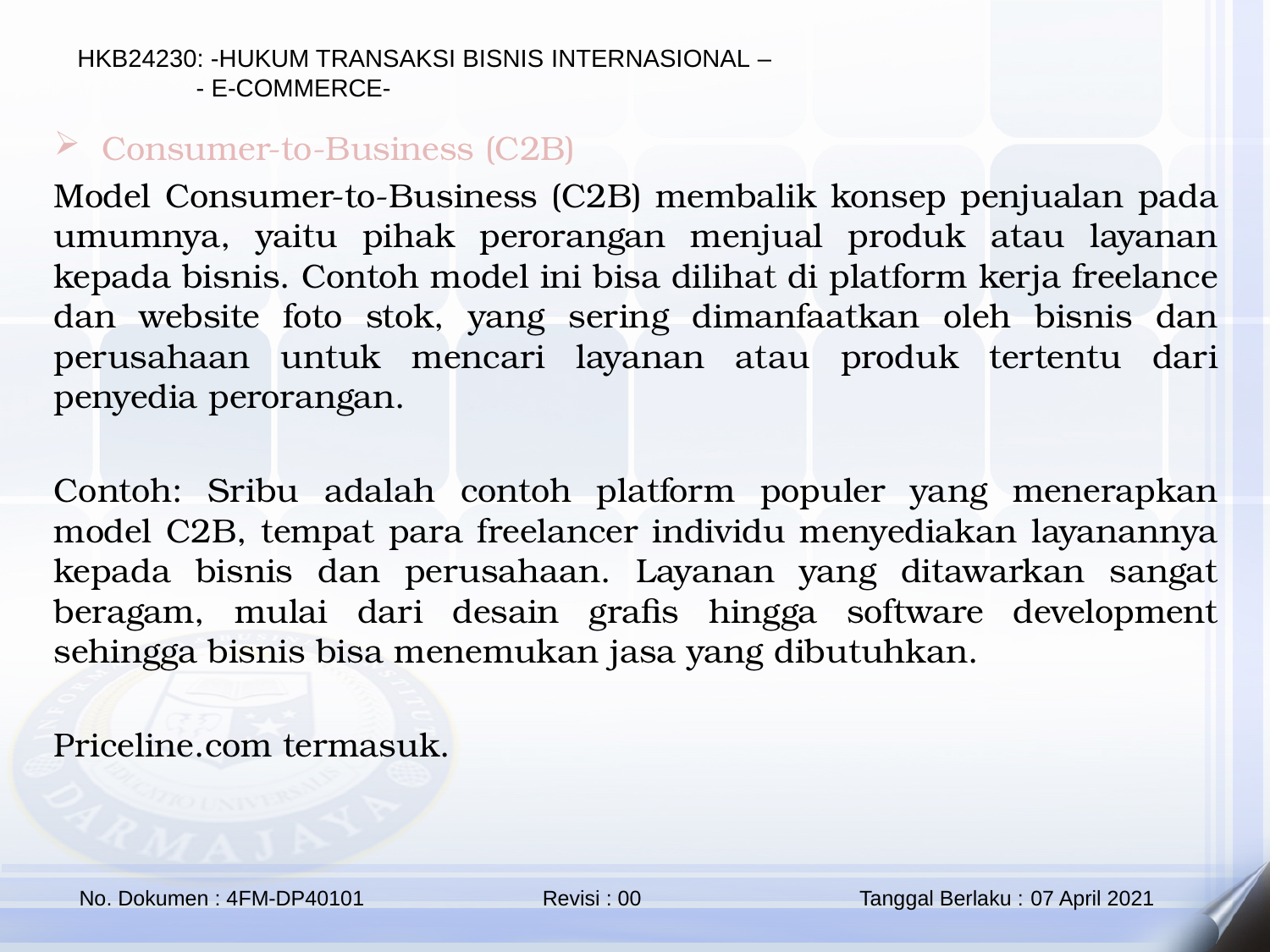

Consumer-to-Business (C2B)
Model Consumer-to-Business (C2B) membalik konsep penjualan pada umumnya, yaitu pihak perorangan menjual produk atau layanan kepada bisnis. Contoh model ini bisa dilihat di platform kerja freelance dan website foto stok, yang sering dimanfaatkan oleh bisnis dan perusahaan untuk mencari layanan atau produk tertentu dari penyedia perorangan.

Contoh: Sribu adalah contoh platform populer yang menerapkan model C2B, tempat para freelancer individu menyediakan layanannya kepada bisnis dan perusahaan. Layanan yang ditawarkan sangat beragam, mulai dari desain grafis hingga software development sehingga bisnis bisa menemukan jasa yang dibutuhkan.

Priceline.com termasuk.